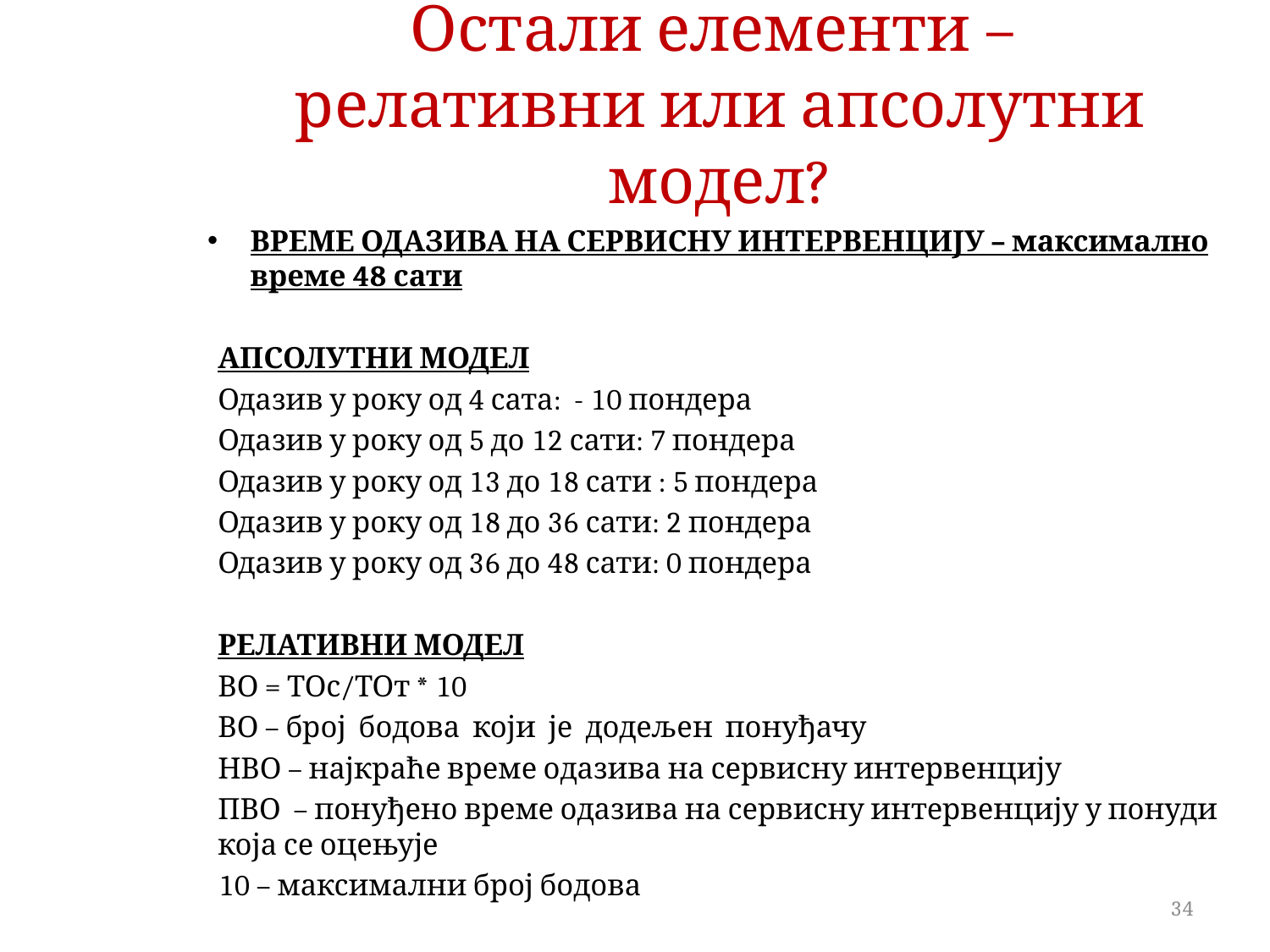

# Остали елементи – релативни или апсолутни модел?
ВРЕМЕ ОДАЗИВА НА СЕРВИСНУ ИНТЕРВЕНЦИЈУ – максимално време 48 сати

АПСОЛУТНИ МОДЕЛ
Одазив у року од 4 сата:  - 10 пондера
Одазив у року од 5 до 12 сати: 7 пондера
Одазив у року од 13 до 18 сати : 5 пондера
Одазив у року од 18 до 36 сати: 2 пондера
Одазив у року од 36 до 48 сати: 0 пондера

РЕЛАТИВНИ МОДЕЛ
ВО = ТОс/ТОт * 10
ВО – број  бодова  који  је  додељен  понуђачу
НВО – најкраће време одазива на сервисну интервенцију
ПВО  – понуђено време одазива на сервисну интервенцију у понуди која се оцењује
10 – максимални број бодова

34